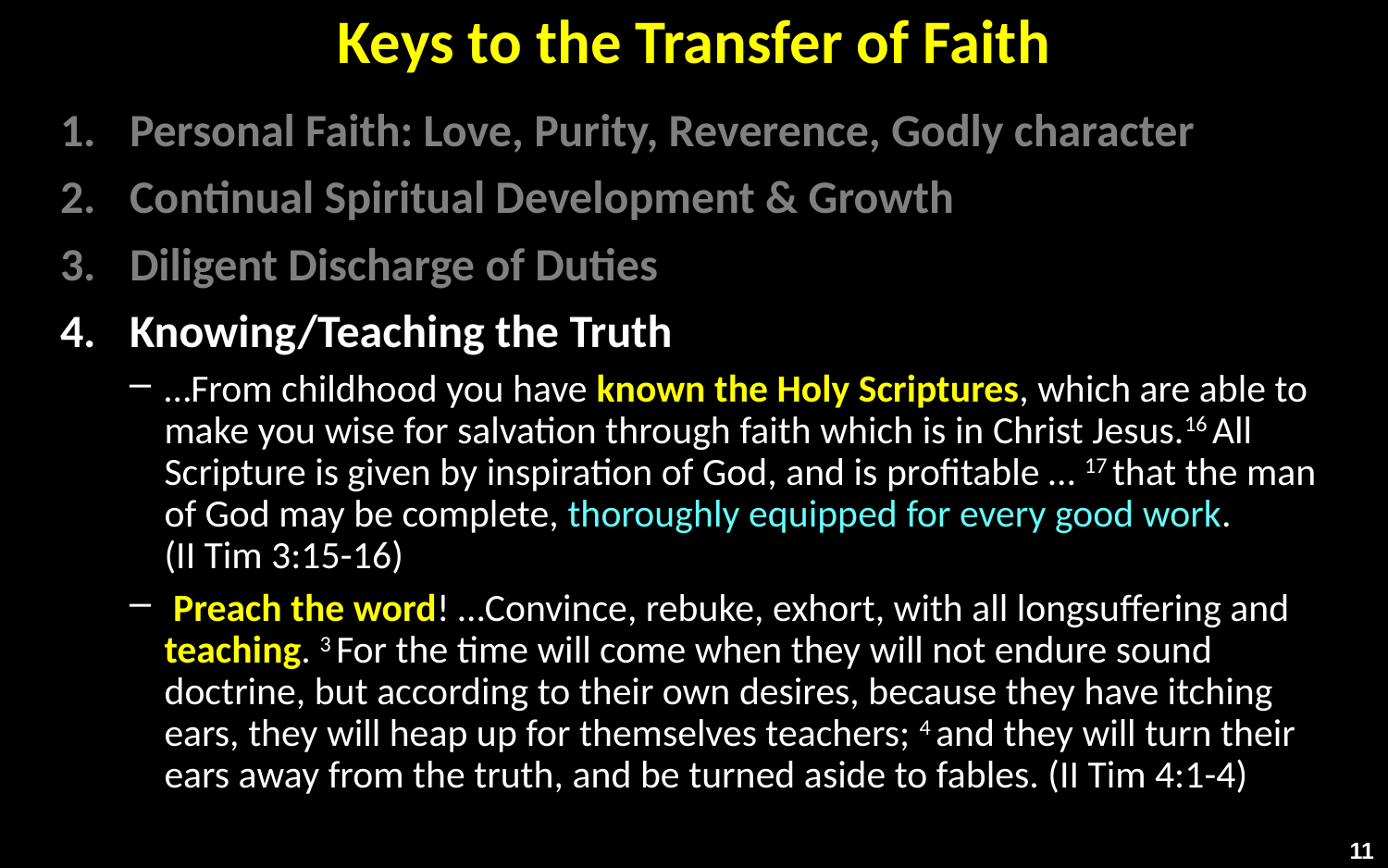

# Keys to the Transfer of Faith
Personal Faith: Love, Purity, Reverence, Godly character
Continual Spiritual Development & Growth
Diligent Discharge of Duties
Knowing/Teaching the Truth
…From childhood you have known the Holy Scriptures, which are able to make you wise for salvation through faith which is in Christ Jesus.16 All Scripture is given by inspiration of God, and is profitable … 17 that the man of God may be complete, thoroughly equipped for every good work.
(II Tim 3:15-16)
 Preach the word! …Convince, rebuke, exhort, with all longsuffering and teaching. 3 For the time will come when they will not endure sound doctrine, but according to their own desires, because they have itching ears, they will heap up for themselves teachers; 4 and they will turn their ears away from the truth, and be turned aside to fables. (II Tim 4:1-4)
11